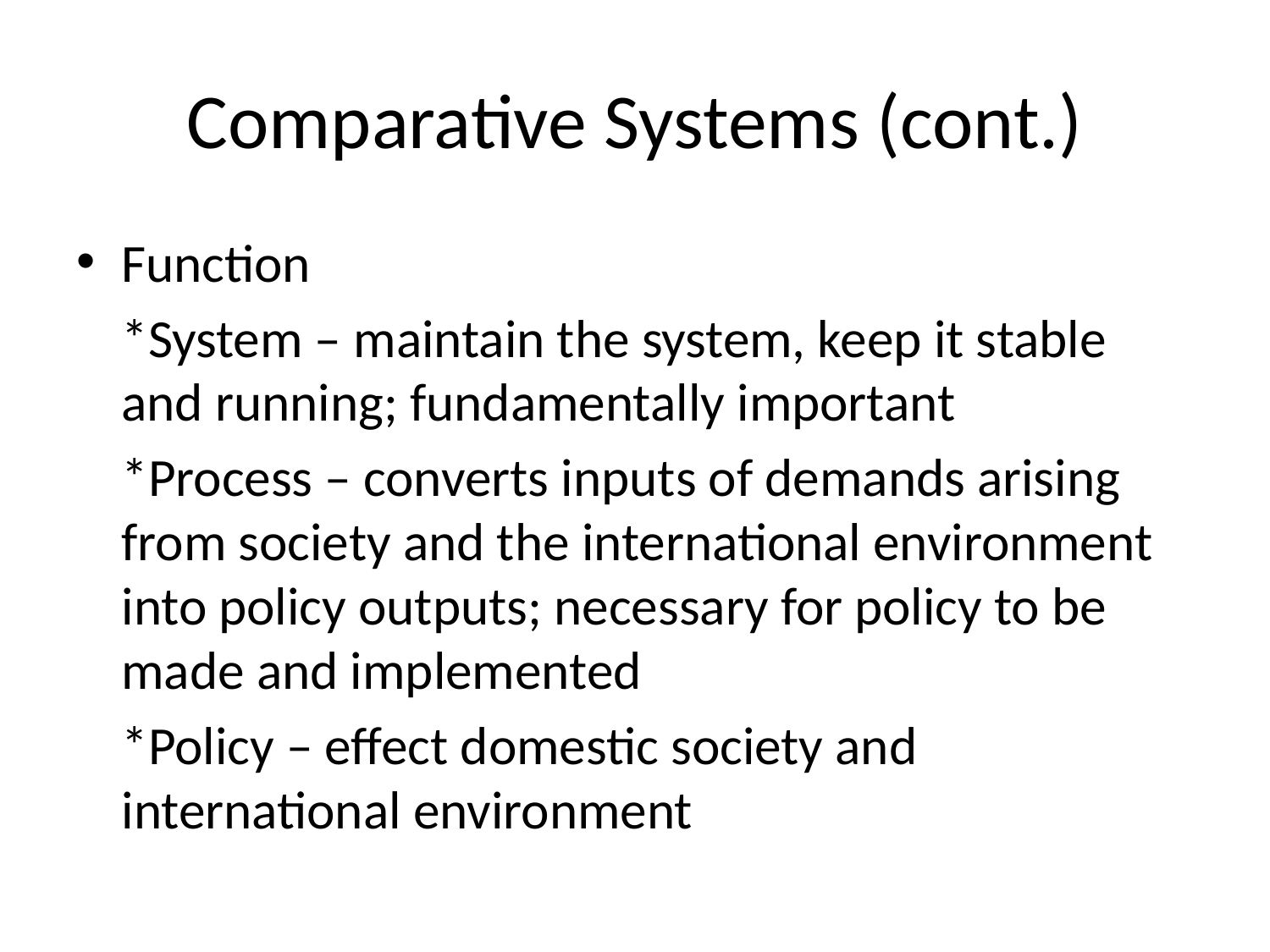

# Comparative Systems (cont.)
Function
	*System – maintain the system, keep it stable and running; fundamentally important
	*Process – converts inputs of demands arising from society and the international environment into policy outputs; necessary for policy to be made and implemented
	*Policy – effect domestic society and international environment